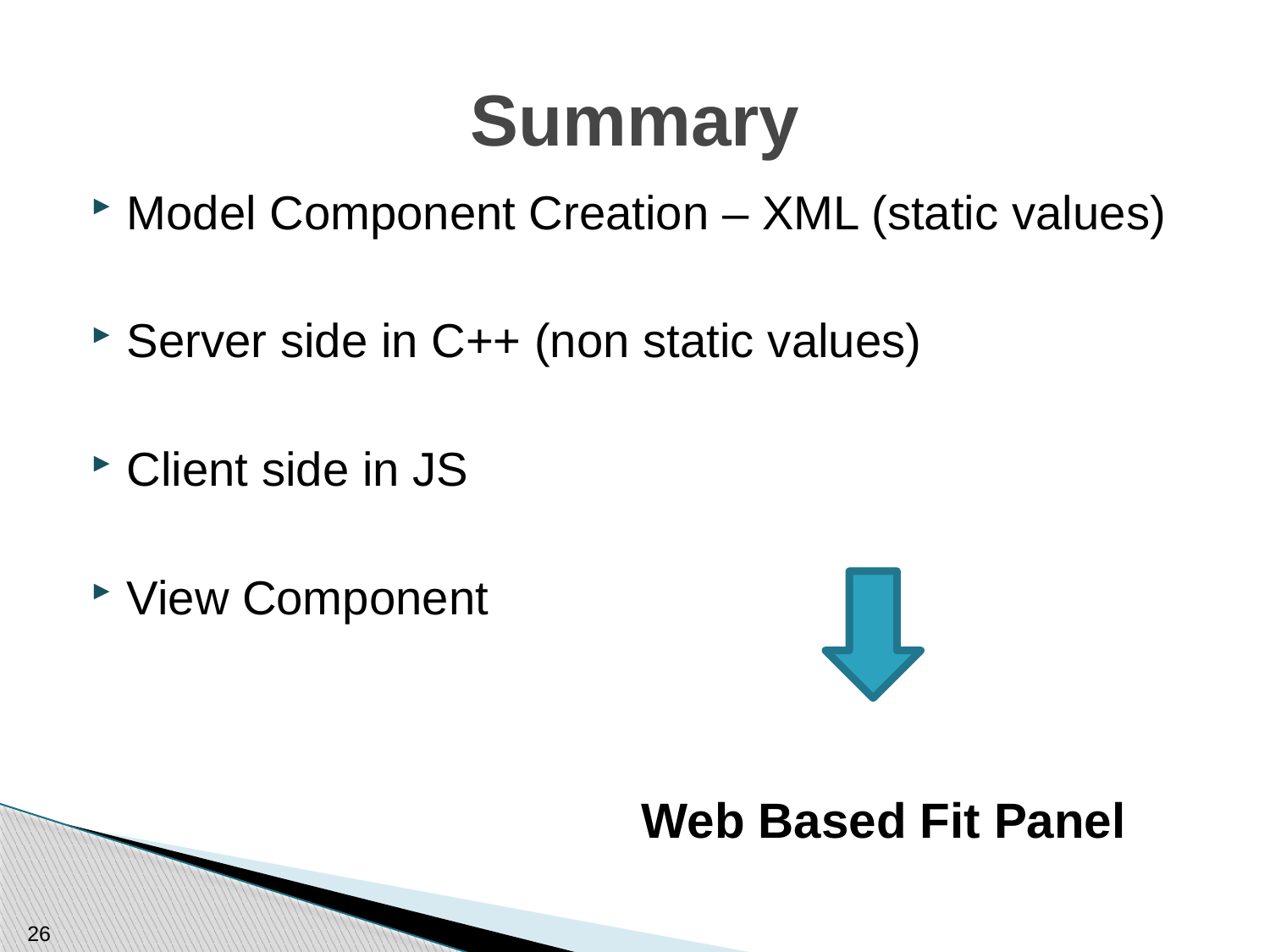

# Summary
Model Component Creation – XML (static values)

Server side in C++ (non static values)

Client side in JS

View Component

Web Based Fit Panel
26